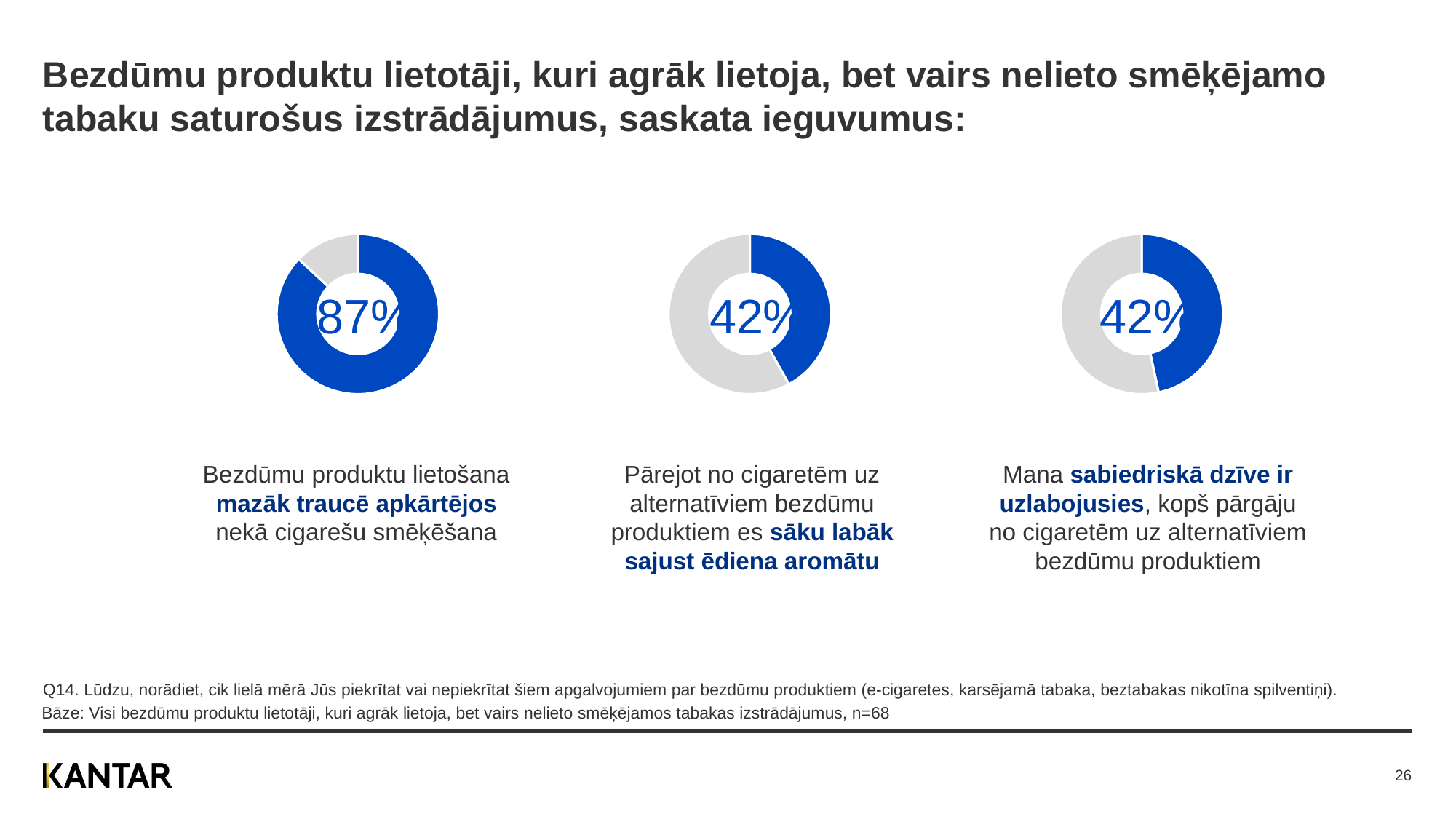

# Bezdūmu produktu lietotāji, kuri agrāk lietoja, bet vairs nelieto smēķējamo tabaku saturošus izstrādājumus, saskata ieguvumus:

### Chart

| Category | Column1 |
|---|---|
|  | 87.0 |
|  | 13.0 |
87%

### Chart

| Category | Column1 |
|---|---|
|  | 42.0 |
|  | 58.0 |
42%

### Chart

| Category | Column1 |
|---|---|
|  | 42.0 |
|  | 48.0 |
42%
Bezdūmu produktu lietošana mazāk traucē apkārtējos nekā cigarešu smēķēšana
Pārejot no cigaretēm uz alternatīviem bezdūmu produktiem es sāku labāk sajust ēdiena aromātu
Mana sabiedriskā dzīve ir uzlabojusies, kopš pārgāju no cigaretēm uz alternatīviem bezdūmu produktiem

Q14. Lūdzu, norādiet, cik lielā mērā Jūs piekrītat vai nepiekrītat šiem apgalvojumiem par bezdūmu produktiem (e-cigaretes, karsējamā tabaka, beztabakas nikotīna spilventiņi).
Bāze: Visi bezdūmu produktu lietotāji, kuri agrāk lietoja, bet vairs nelieto smēķējamos tabakas izstrādājumus, n=68

26